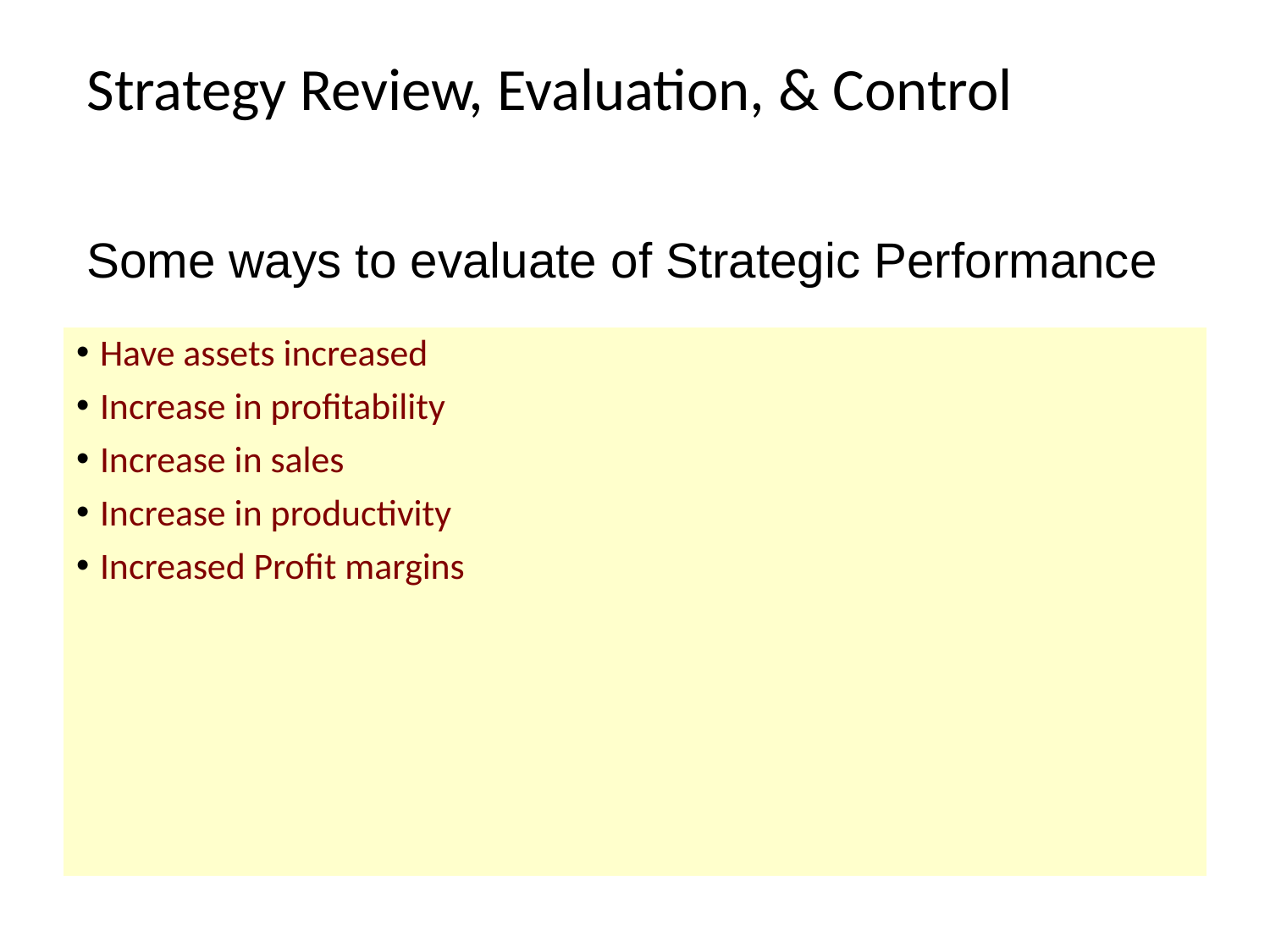

# Strategy Review, Evaluation, & Control
Some ways to evaluate of Strategic Performance
Have assets increased
Increase in profitability
Increase in sales
Increase in productivity
Increased Profit margins